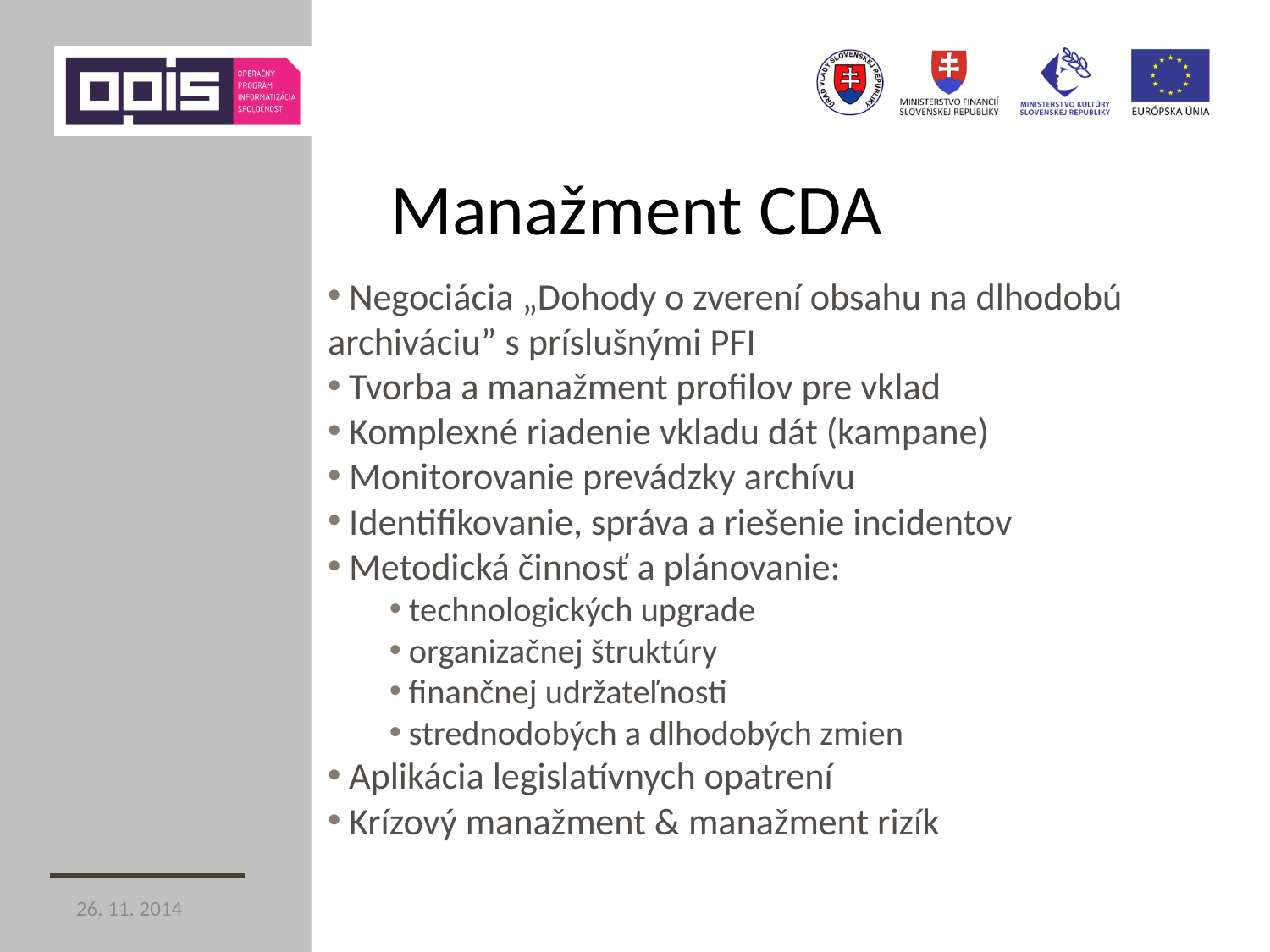

# Manažment CDA
 Negociácia „Dohody o zverení obsahu na dlhodobú archiváciu” s príslušnými PFI
 Tvorba a manažment profilov pre vklad
 Komplexné riadenie vkladu dát (kampane)
 Monitorovanie prevádzky archívu
 Identifikovanie, správa a riešenie incidentov
 Metodická činnosť a plánovanie:
 technologických upgrade
 organizačnej štruktúry
 finančnej udržateľnosti
 strednodobých a dlhodobých zmien
 Aplikácia legislatívnych opatrení
 Krízový manažment & manažment rizík

26. 11. 2014